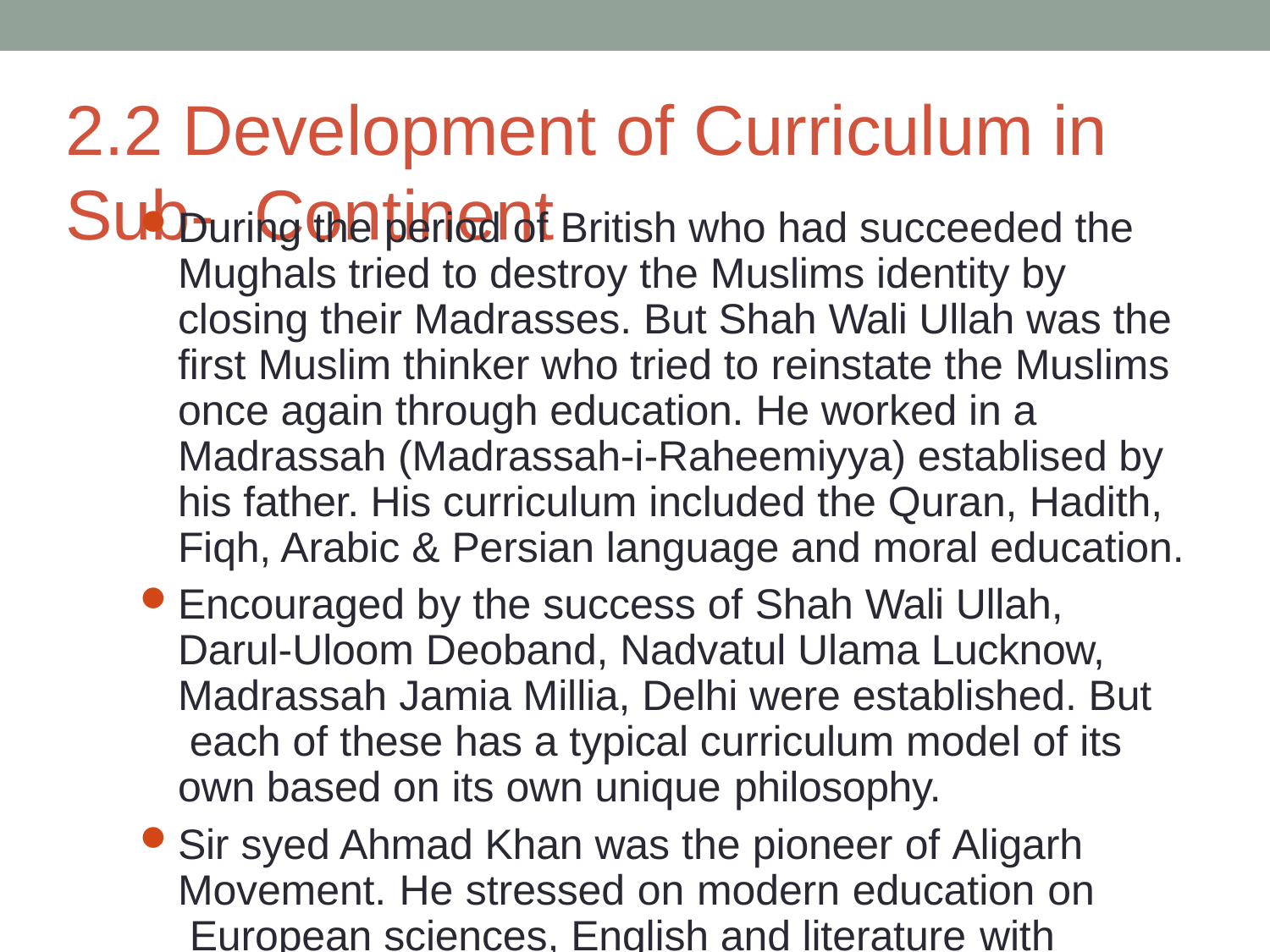

# 2.2 Development of Curriculum in Sub-  Continent
During the period of British who had succeeded the  Mughals tried to destroy the Muslims identity by  closing their Madrasses. But Shah Wali Ullah was the  first Muslim thinker who tried to reinstate the Muslims  once again through education. He worked in a  Madrassah (Madrassah-i-Raheemiyya) establised by  his father. His curriculum included the Quran, Hadith,  Fiqh, Arabic & Persian language and moral education.
Encouraged by the success of Shah Wali Ullah,  Darul-Uloom Deoband, Nadvatul Ulama Lucknow,  Madrassah Jamia Millia, Delhi were established. But  each of these has a typical curriculum model of its  own based on its own unique philosophy.
Sir syed Ahmad Khan was the pioneer of Aligarh  Movement. He stressed on modern education on  European sciences, English and literature with